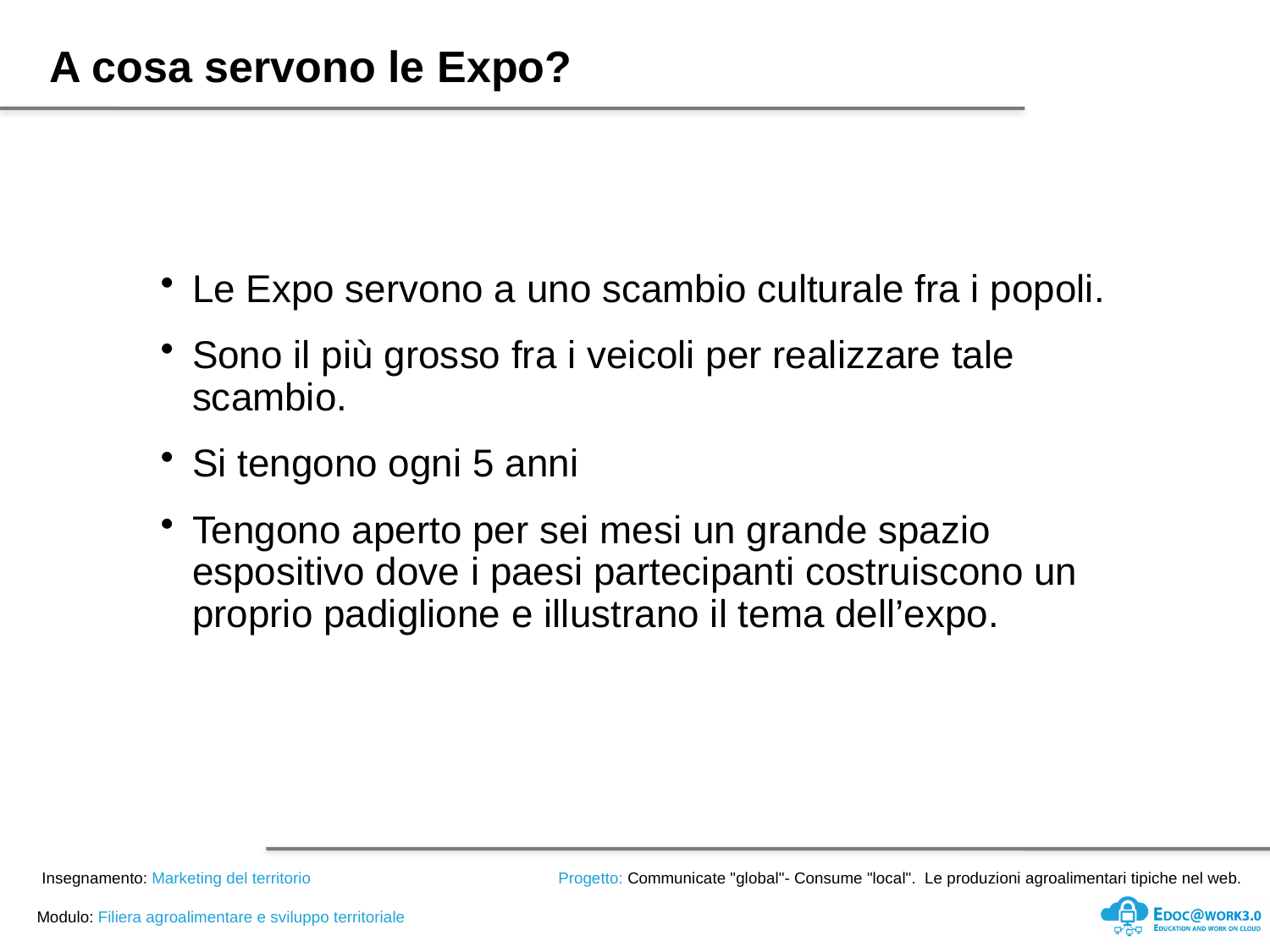

A cosa servono le Expo?
Le Expo servono a uno scambio culturale fra i popoli.
Sono il più grosso fra i veicoli per realizzare tale scambio.
Si tengono ogni 5 anni
Tengono aperto per sei mesi un grande spazio espositivo dove i paesi partecipanti costruiscono un proprio padiglione e illustrano il tema dell’expo.